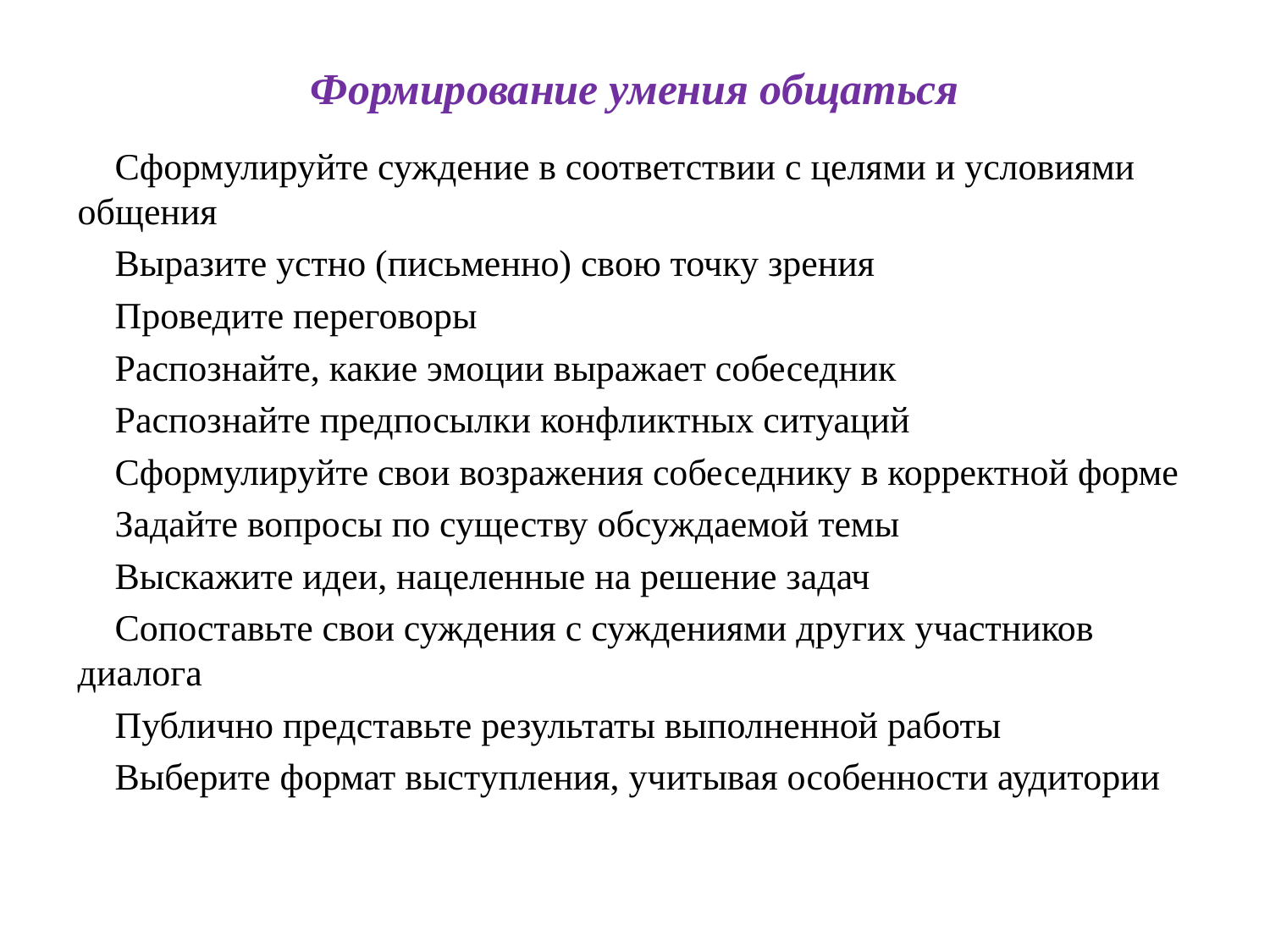

# Формирование умения общаться
    Сформулируйте суждение в соответствии с целями и условиями общения
    Выразите устно (письменно) свою точку зрения
    Проведите переговоры
    Распознайте, какие эмоции выражает собеседник
    Распознайте предпосылки конфликтных ситуаций
    Сформулируйте свои возражения собеседнику в корректной форме
    Задайте вопросы по существу обсуждаемой темы
    Выскажите идеи, нацеленные на решение задач
    Сопоставьте свои суждения с суждениями других участников диалога
    Публично представьте результаты выполненной работы
    Выберите формат выступления, учитывая особенности аудитории